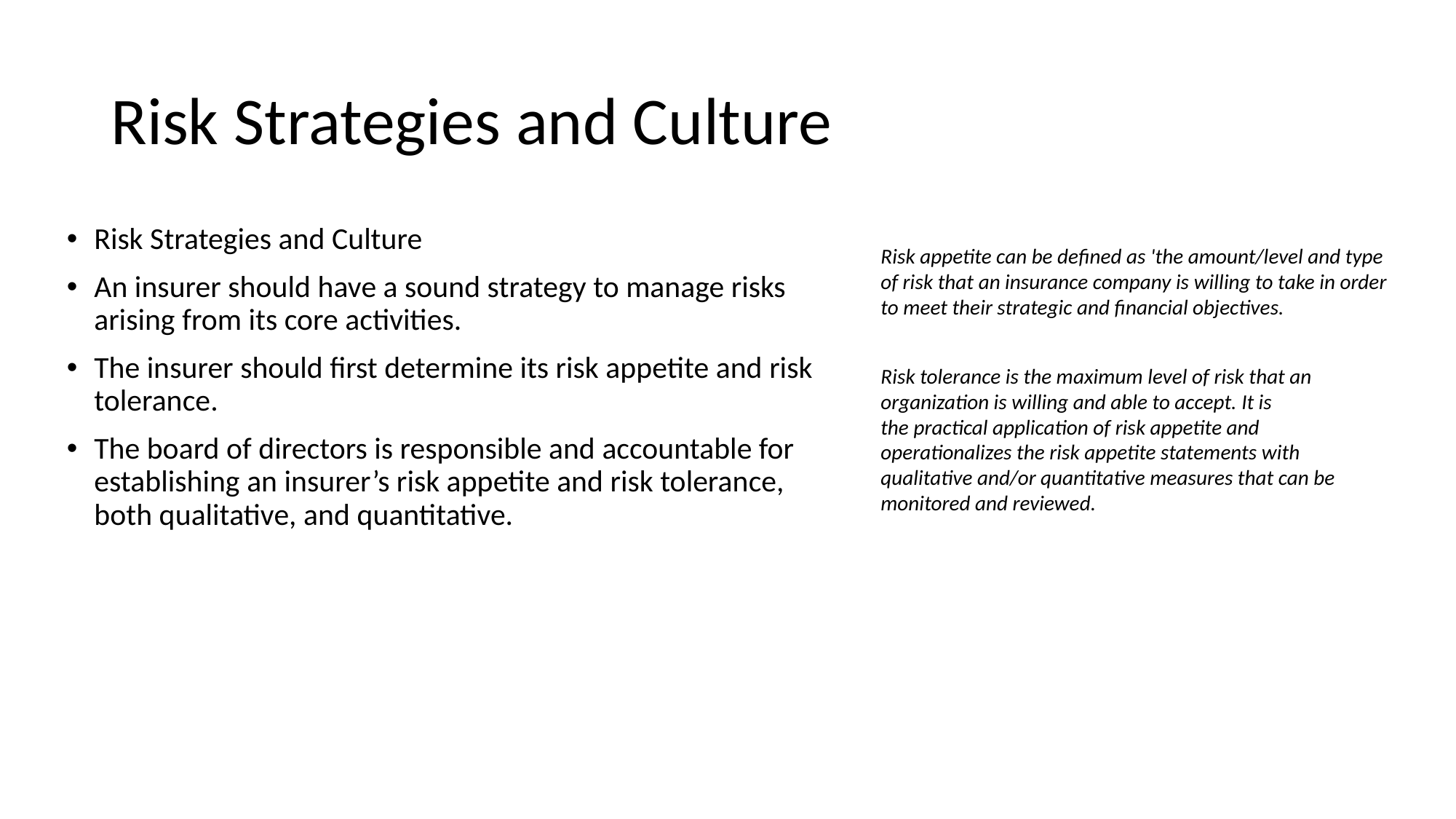

# Risk Strategies and Culture
Risk Strategies and Culture
An insurer should have a sound strategy to manage risks arising from its core activities.
The insurer should first determine its risk appetite and risk tolerance.
The board of directors is responsible and accountable for establishing an insurer’s risk appetite and risk tolerance, both qualitative, and quantitative.
Risk appetite can be defined as 'the amount/level and type of risk that an insurance company is willing to take in order to meet their strategic and financial objectives.
Risk tolerance is the maximum level of risk that an organization is willing and able to accept. It is
the practical application of risk appetite and operationalizes the risk appetite statements with
qualitative and/or quantitative measures that can be monitored and reviewed.